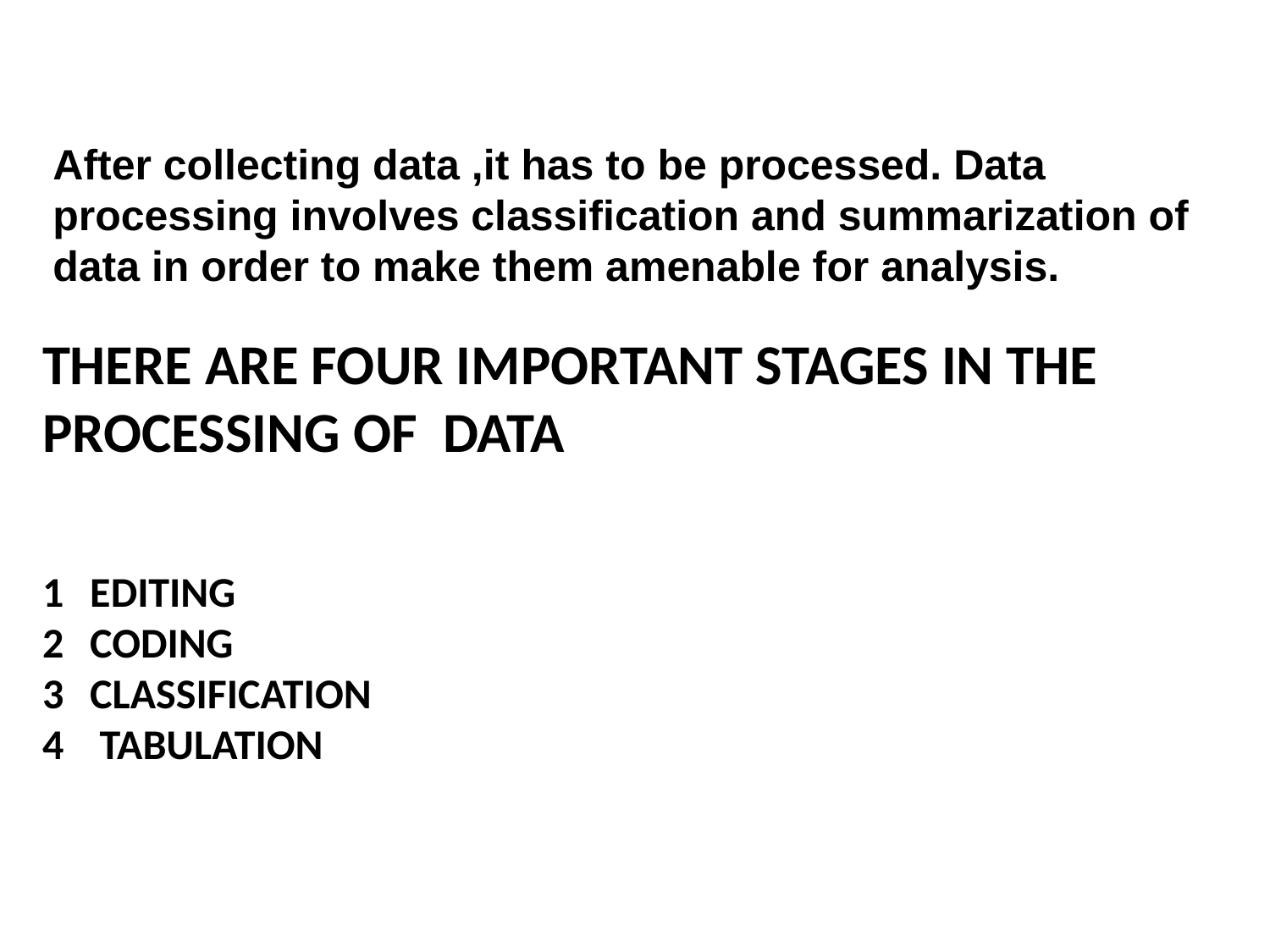

# After collecting data ,it has to be processed. Data processing involves classification and summarization of data in order to make them amenable for analysis.
THERE ARE FOUR IMPORTANT STAGES IN THE PROCESSING OF  DATA

EDITING
CODING
CLASSIFICATION
 TABULATION